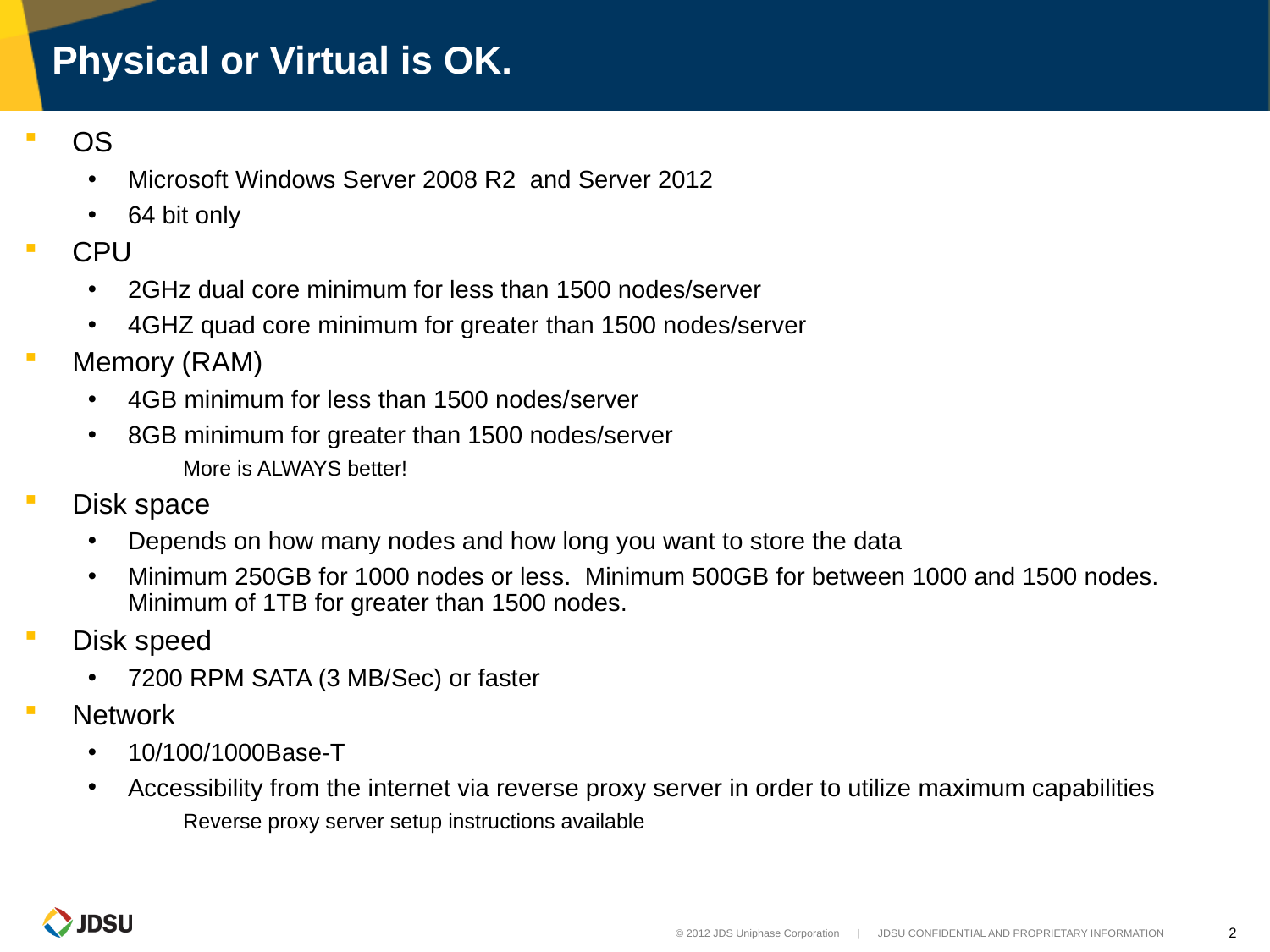

# Physical or Virtual is OK.
OS
Microsoft Windows Server 2008 R2  and Server 2012
64 bit only
CPU
2GHz dual core minimum for less than 1500 nodes/server
4GHZ quad core minimum for greater than 1500 nodes/server
Memory (RAM)
4GB minimum for less than 1500 nodes/server
8GB minimum for greater than 1500 nodes/server
More is ALWAYS better!
Disk space
Depends on how many nodes and how long you want to store the data
Minimum 250GB for 1000 nodes or less.  Minimum 500GB for between 1000 and 1500 nodes.  Minimum of 1TB for greater than 1500 nodes.
Disk speed
7200 RPM SATA (3 MB/Sec) or faster
Network
10/100/1000Base-T
Accessibility from the internet via reverse proxy server in order to utilize maximum capabilities
Reverse proxy server setup instructions available